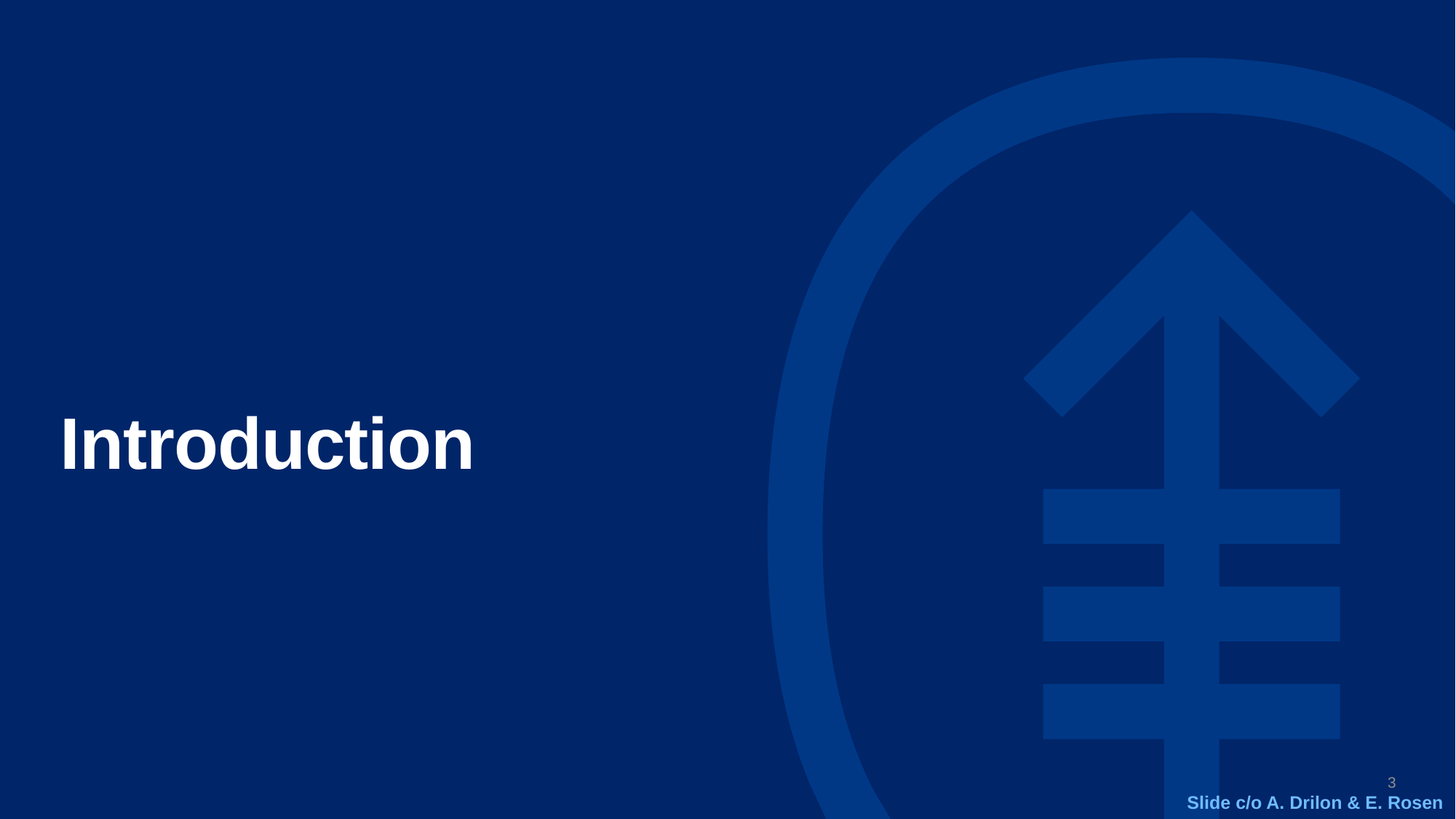

# Introduction
3
Slide c/o A. Drilon & E. Rosen